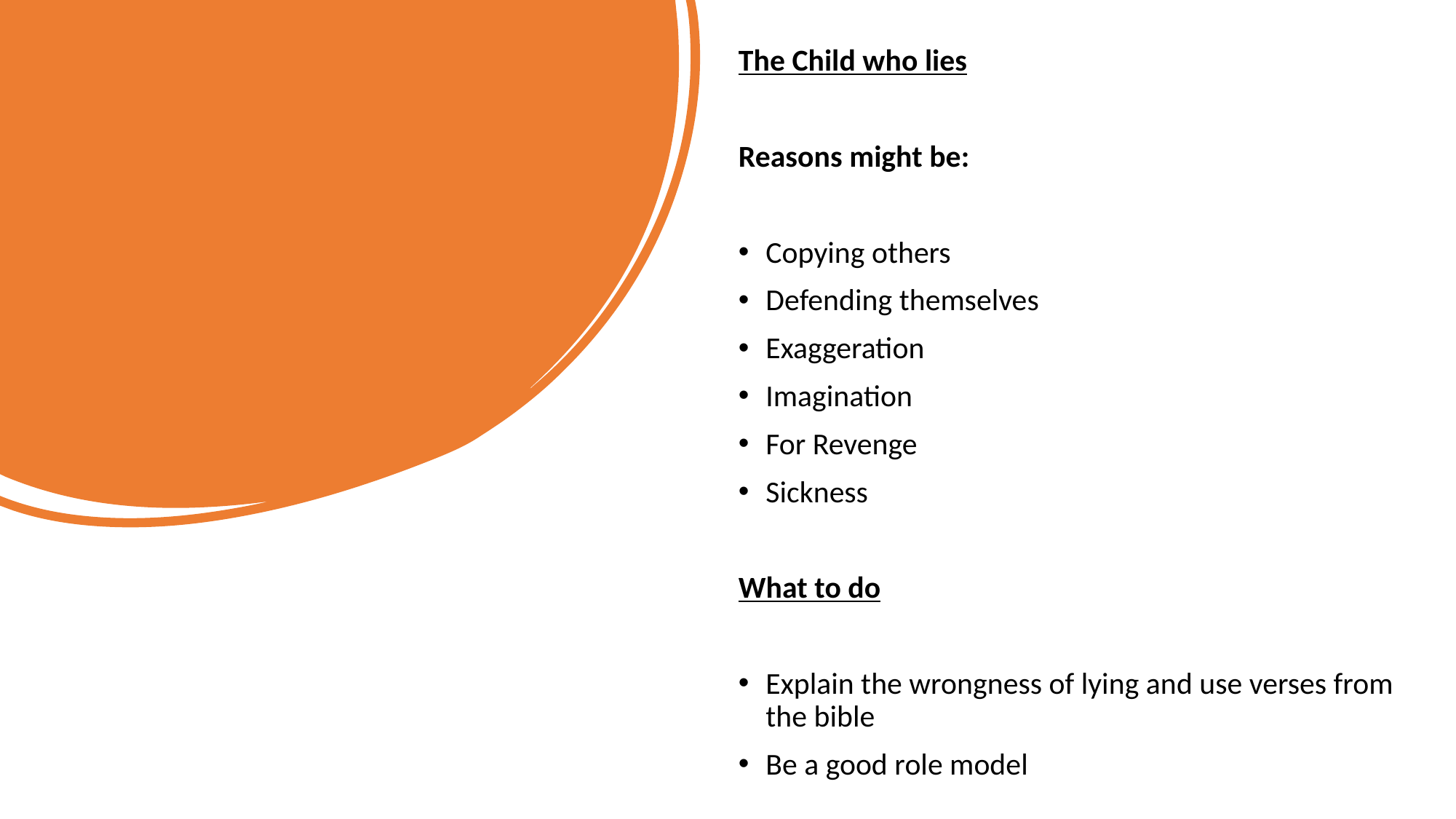

The Child who lies

Reasons might be:

Copying others
Defending themselves
Exaggeration
Imagination
For Revenge
Sickness

What to do

Explain the wrongness of lying and use verses from the bible
Be a good role model